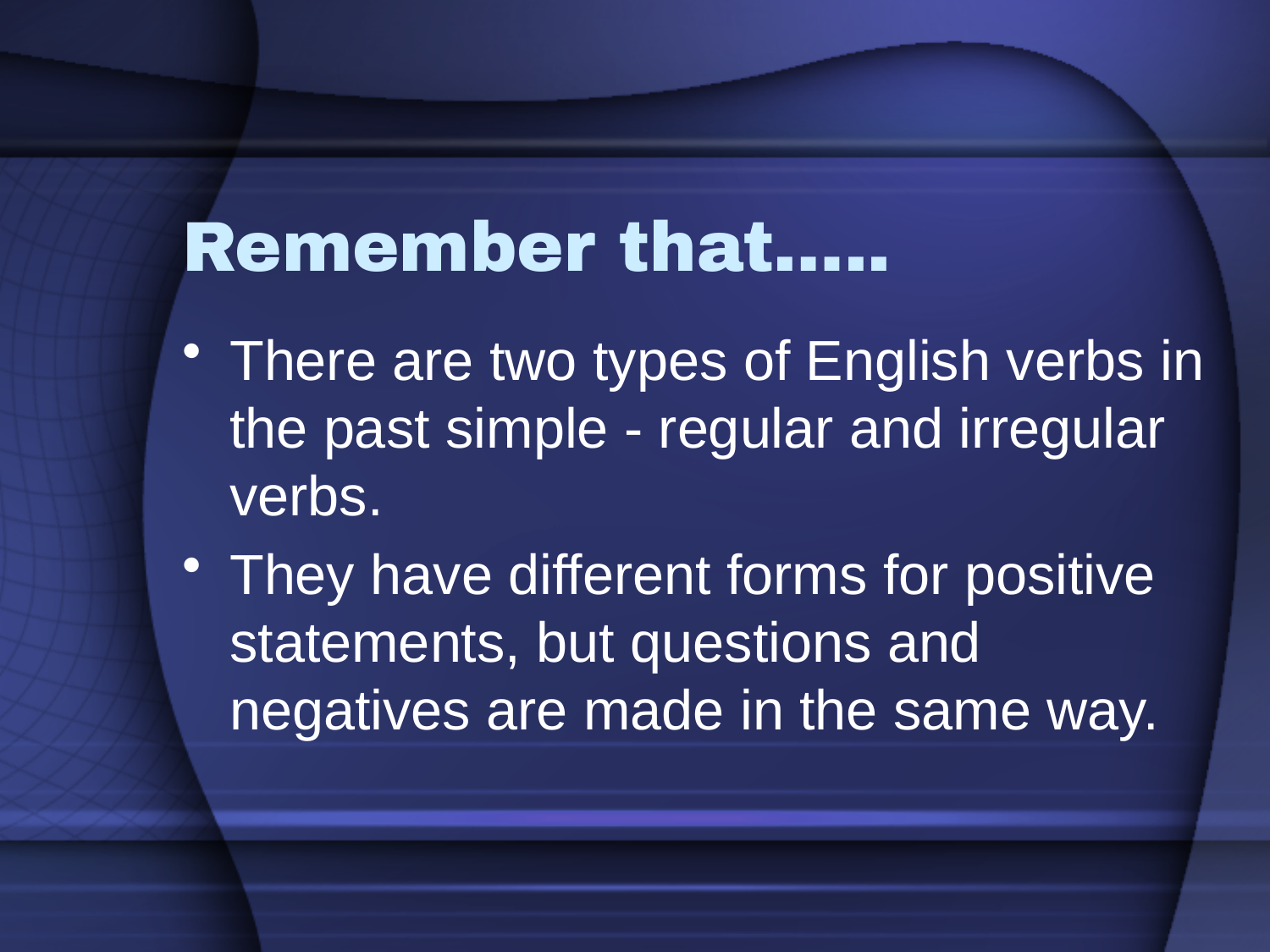

# Remember that…..
There are two types of English verbs in the past simple - regular and irregular verbs.
They have different forms for positive statements, but questions and negatives are made in the same way.